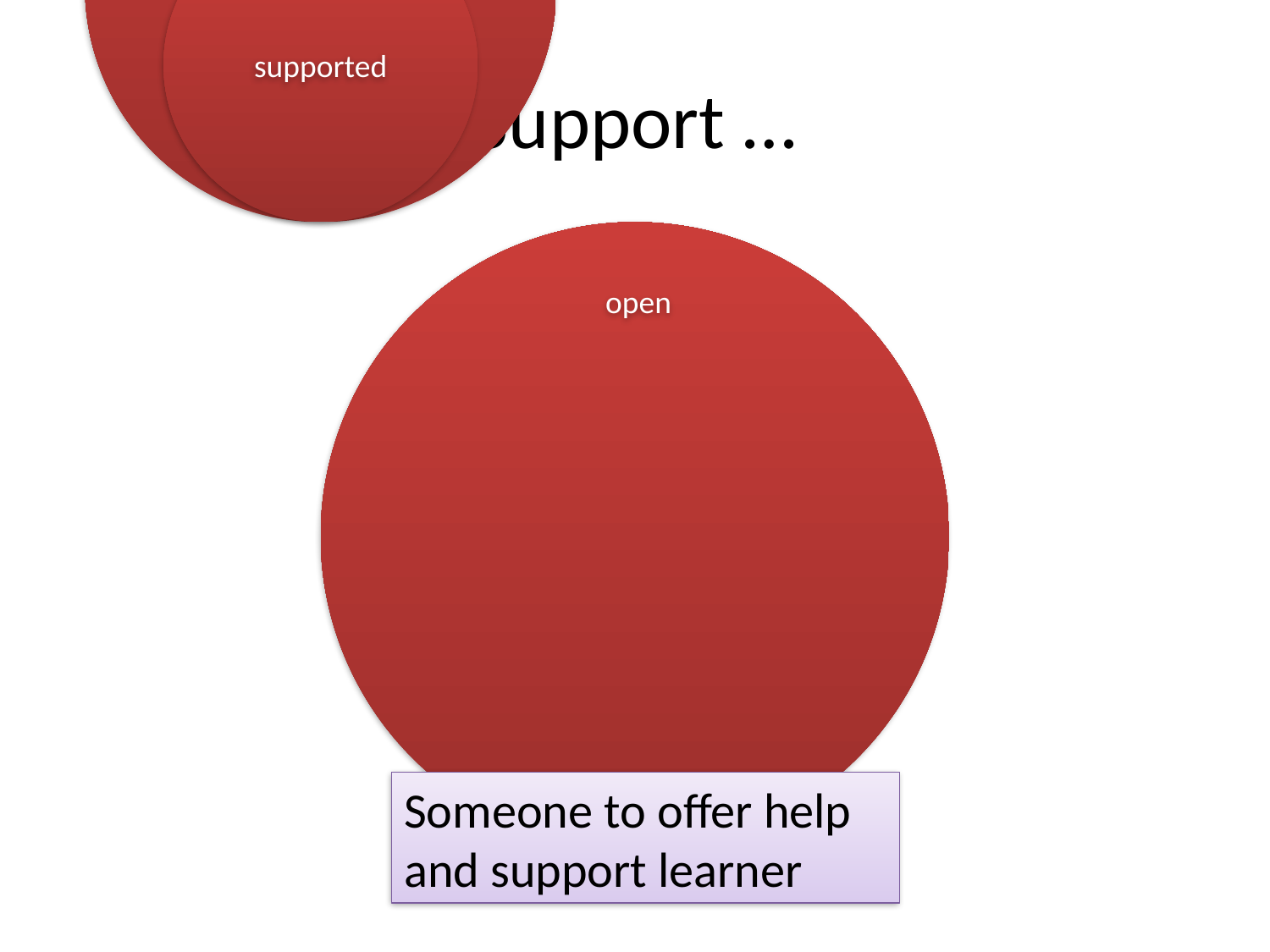

# Support …
 open
supported
Someone to offer help and support learner